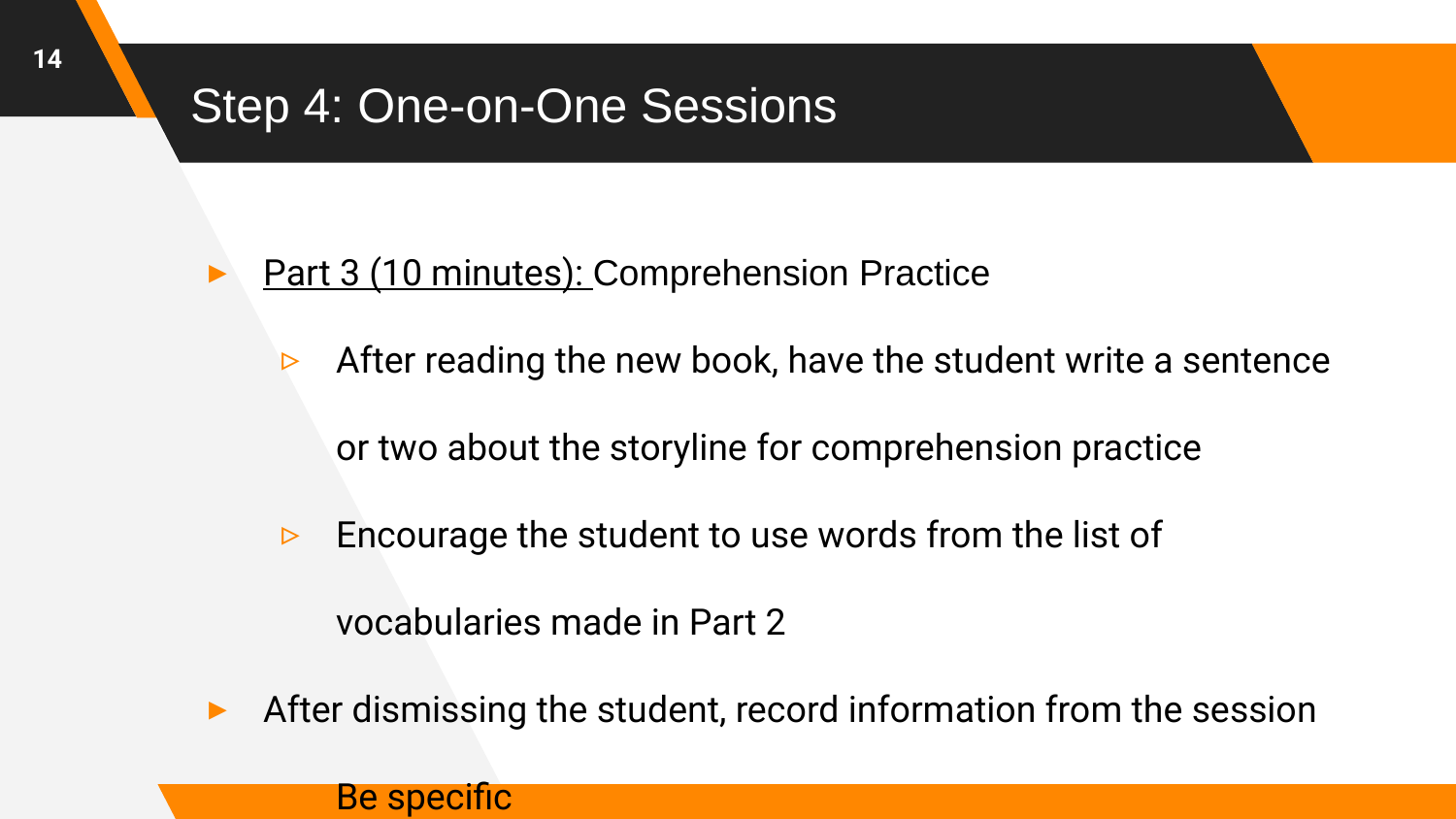

14
# Step 4: One-on-One Sessions
Part 3 (10 minutes): Comprehension Practice
After reading the new book, have the student write a sentence or two about the storyline for comprehension practice
Encourage the student to use words from the list of vocabularies made in Part 2
After dismissing the student, record information from the session
Be specific